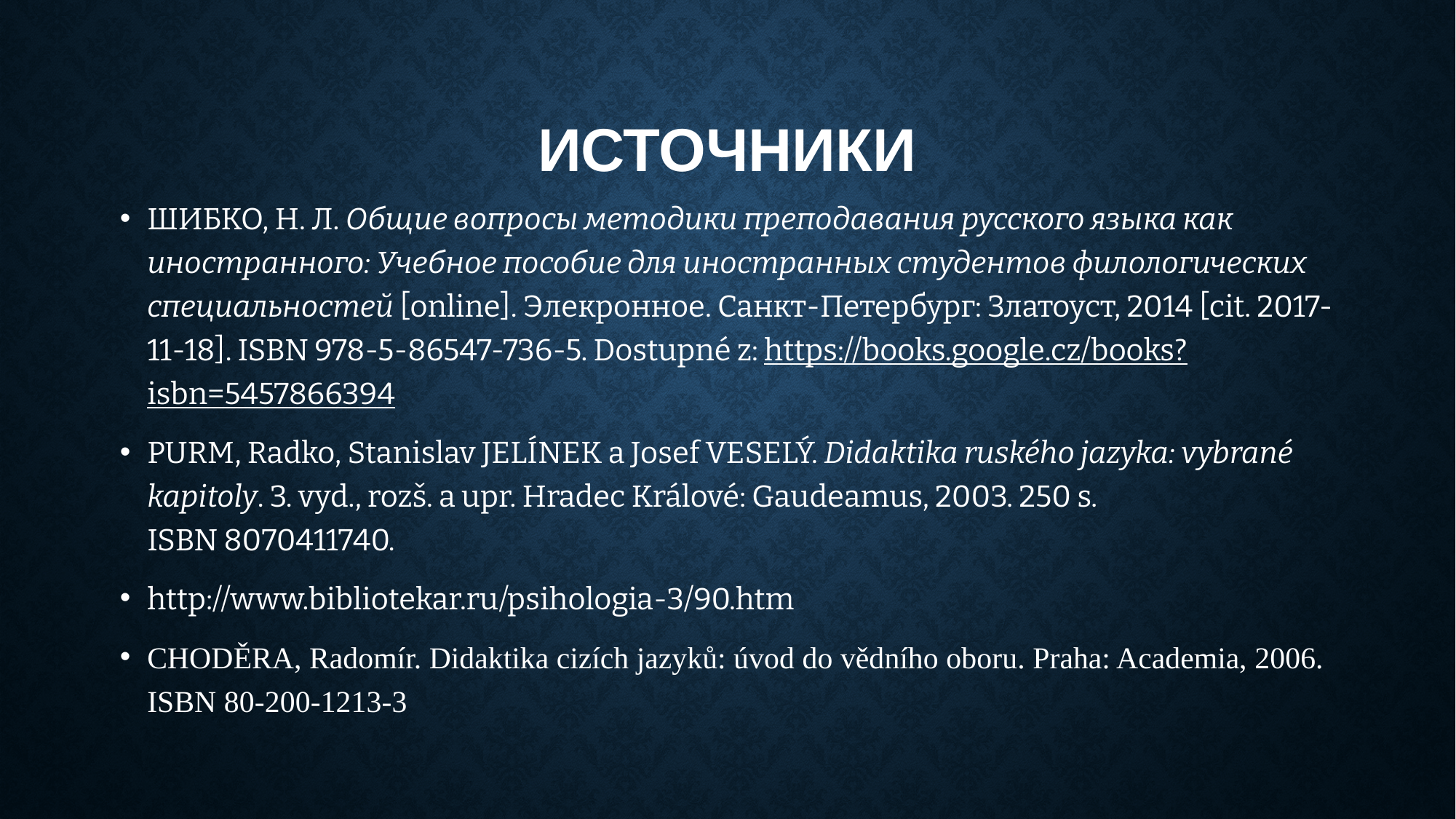

# Источники
ШИБКО, Н. Л. Общие вопросы методики преподавания русского языка как иностранного: Учебное пособие для иностранных студентов филологических специальностей [online]. Элекронное. Санкт-Петербург: Златоуст, 2014 [cit. 2017-11-18]. ISBN 978-5-86547-736-5. Dostupné z: https://books.google.cz/books?isbn=5457866394
PURM, Radko, Stanislav JELÍNEK a Josef VESELÝ. Didaktika ruského jazyka: vybrané kapitoly. 3. vyd., rozš. a upr. Hradec Králové: Gaudeamus, 2003. 250 s. ISBN 8070411740.
http://www.bibliotekar.ru/psihologia-3/90.htm
CHODĚRA, Radomír. Didaktika cizích jazyků: úvod do vědního oboru. Praha: Academia, 2006. ISBN 80-200-1213-3